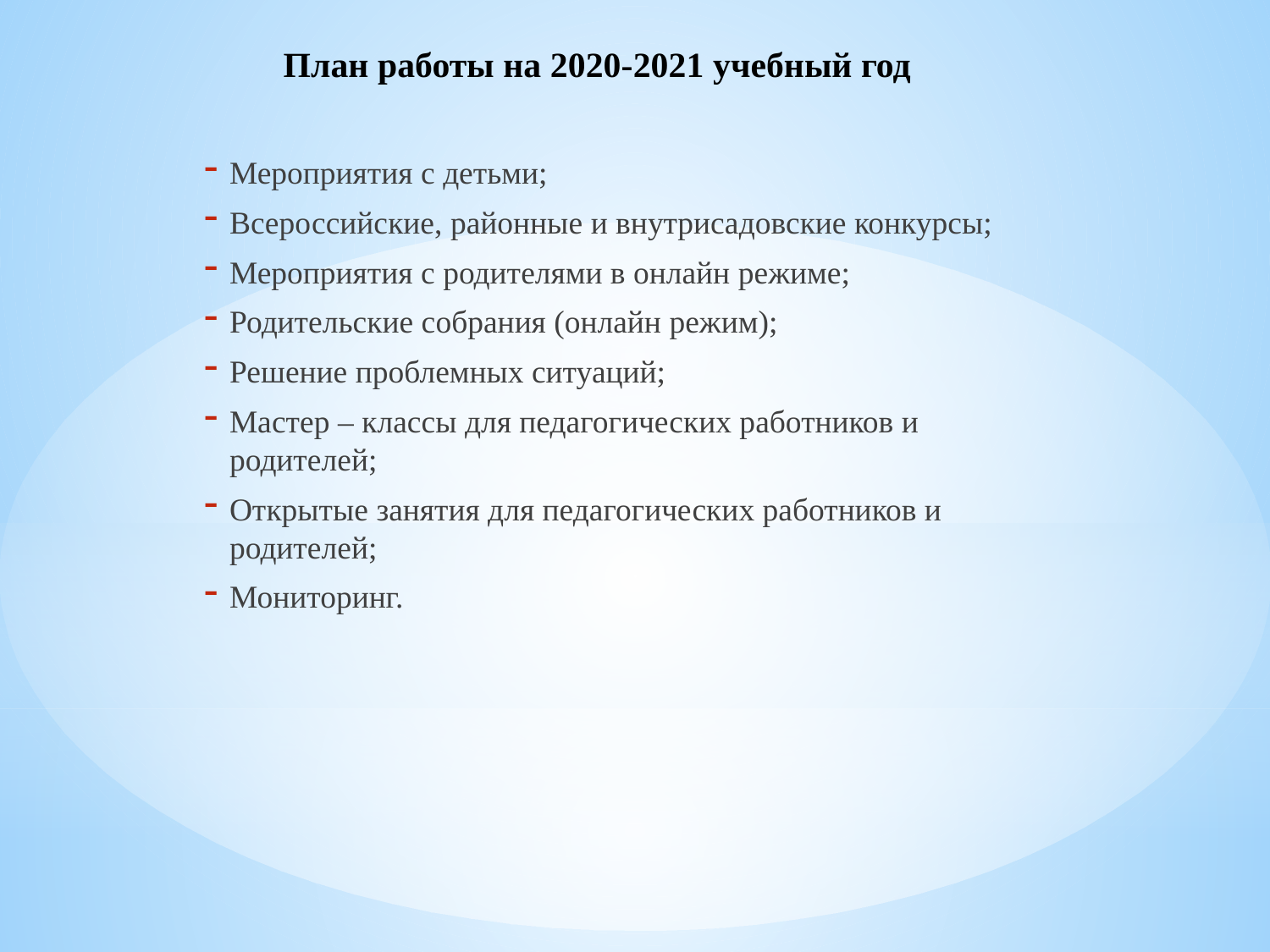

# План работы на 2020-2021 учебный год
Мероприятия с детьми;
Всероссийские, районные и внутрисадовские конкурсы;
Мероприятия с родителями в онлайн режиме;
Родительские собрания (онлайн режим);
Решение проблемных ситуаций;
Мастер – классы для педагогических работников и родителей;
Открытые занятия для педагогических работников и родителей;
Мониторинг.